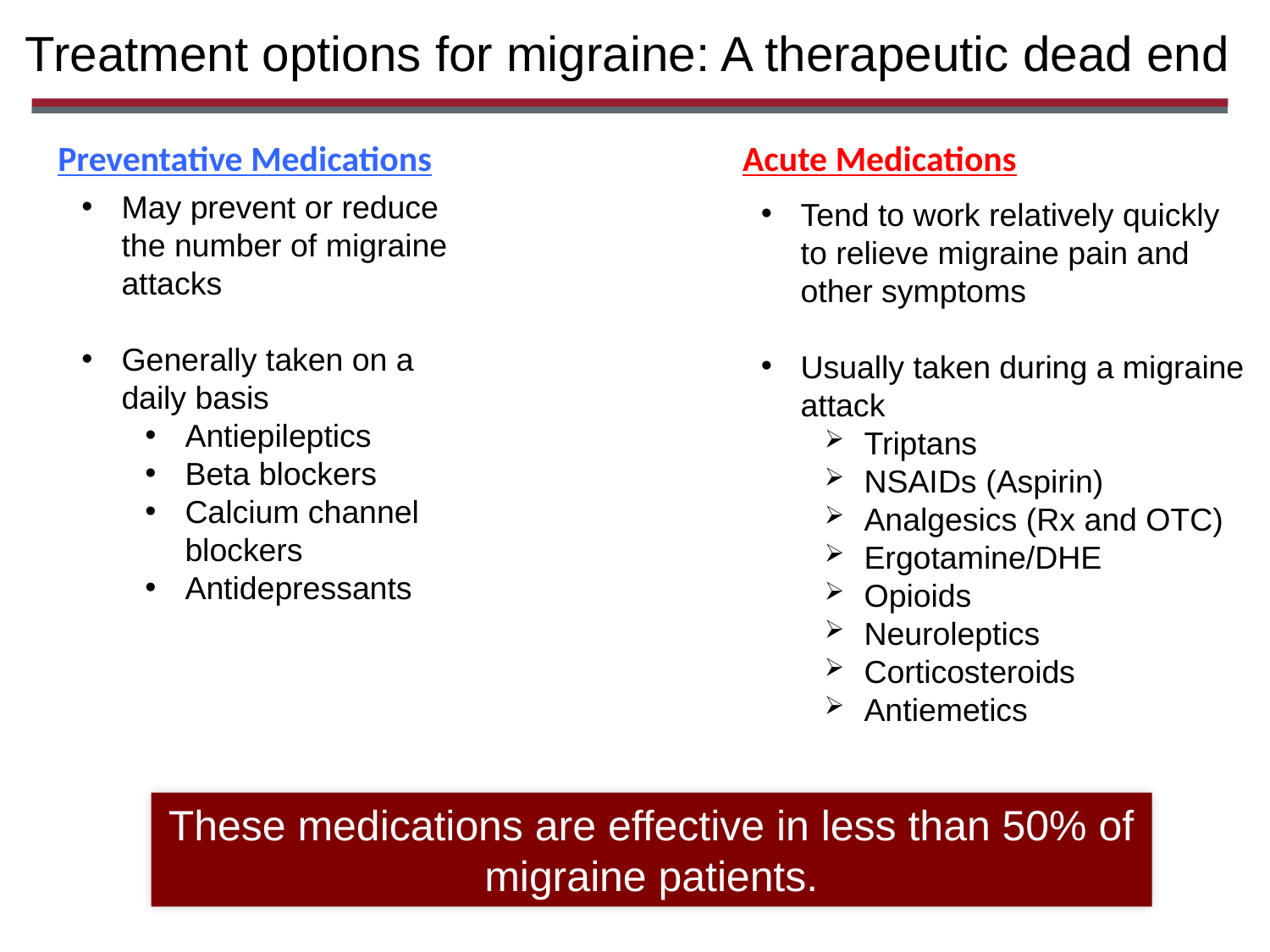

Treatment options for migraine: A therapeutic dead end

ASIC3
Preventative Medications
May prevent or reduce the number of migraine attacks

Generally taken on a daily basis
Antiepileptics
Beta blockers
Calcium channel blockers
Antidepressants

Acute Medications
Tend to work relatively quickly to relieve migraine pain and other symptoms

Usually taken during a migraine attack
Triptans
NSAIDs (Aspirin)
Analgesics (Rx and OTC)
Ergotamine/DHE
Opioids
Neuroleptics
Corticosteroids
Antiemetics
These medications are effective in less than 50% of migraine patients.